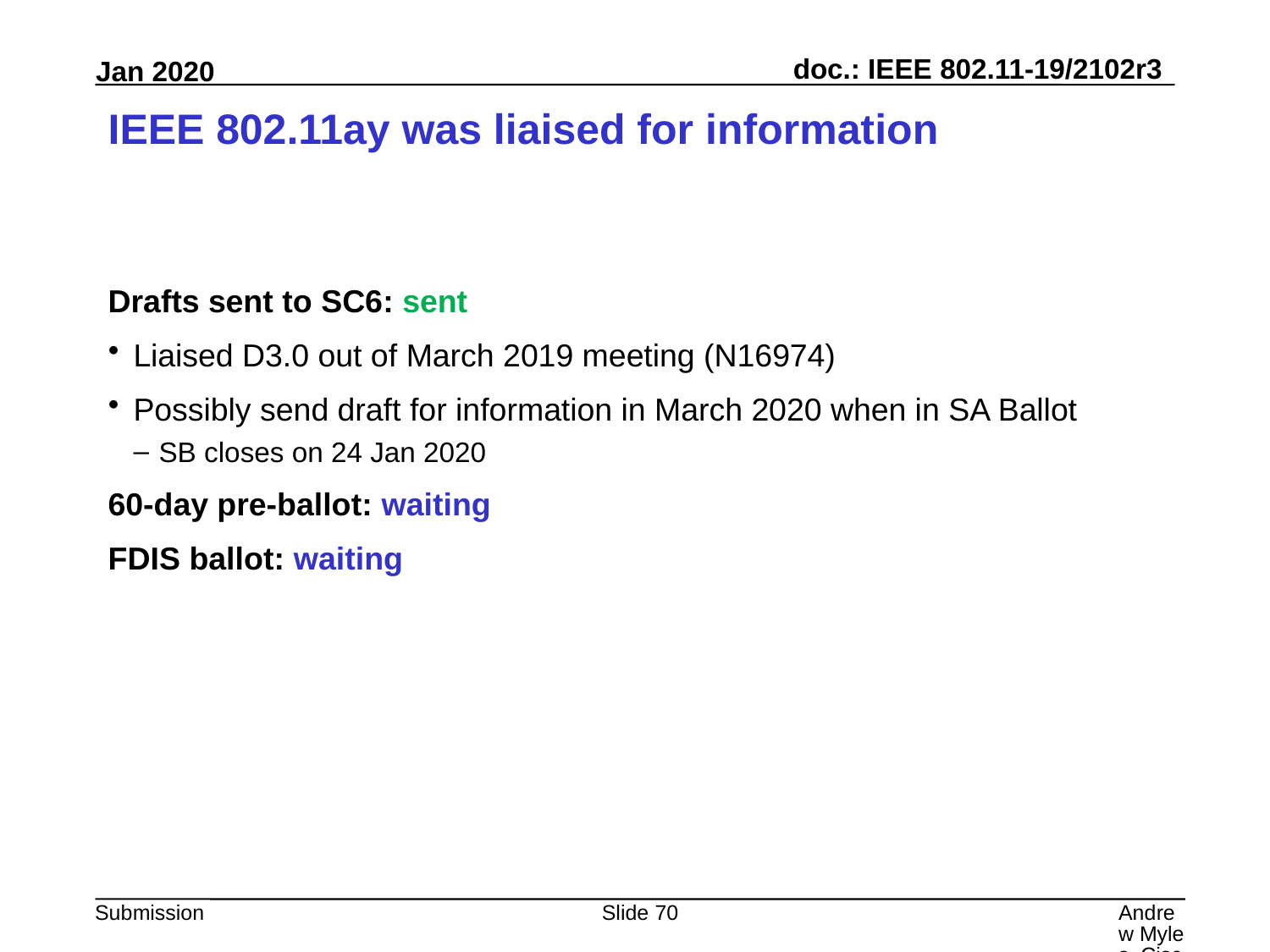

# IEEE 802.11ay was liaised for information
Drafts sent to SC6: sent
Liaised D3.0 out of March 2019 meeting (N16974)
Possibly send draft for information in March 2020 when in SA Ballot
SB closes on 24 Jan 2020
60-day pre-ballot: waiting
FDIS ballot: waiting
Slide 70
Andrew Myles, Cisco